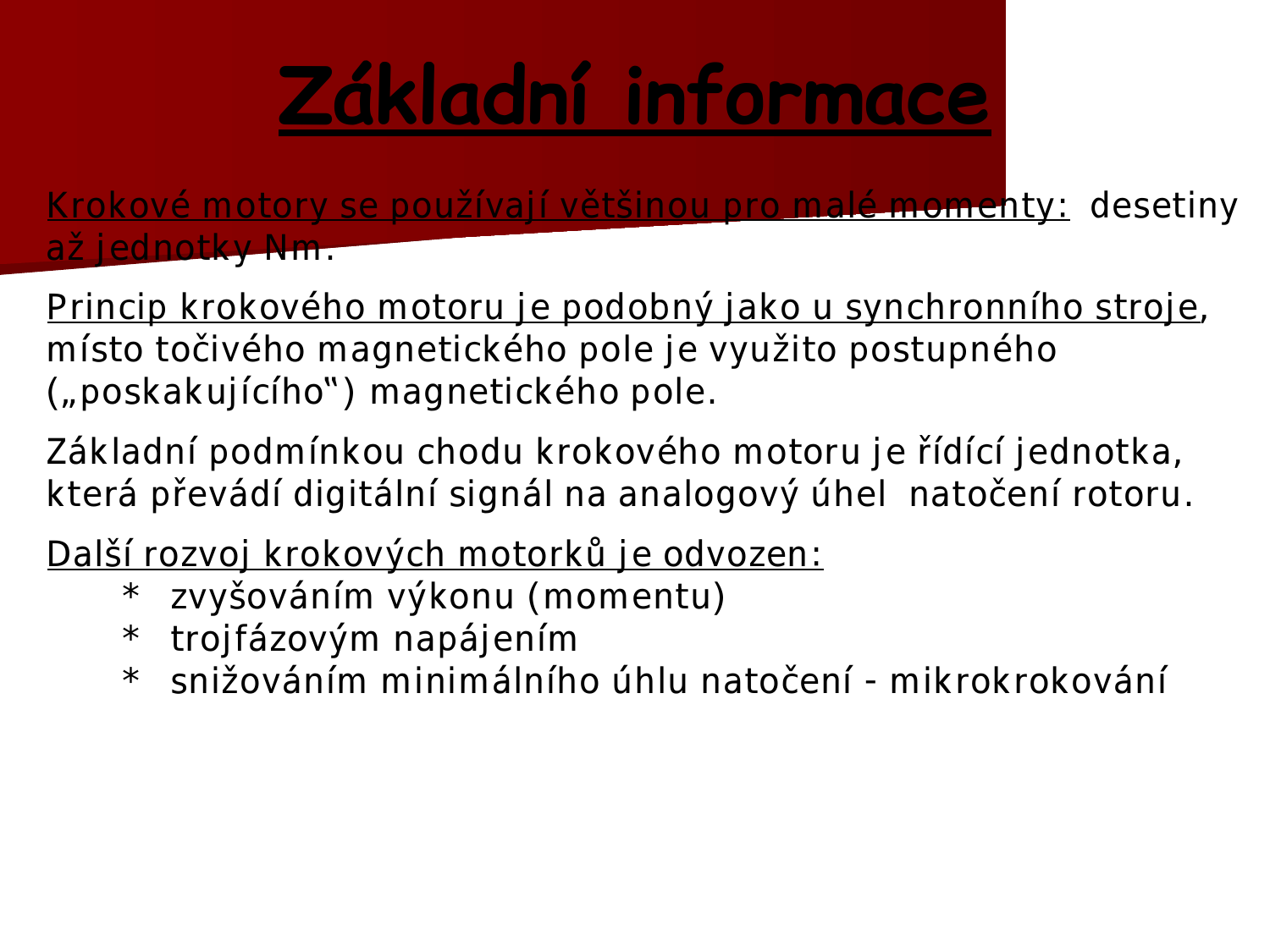

# Základní informace
Krokové motory se používají většinou pro malé momenty:  desetiny až jednotky Nm.
Princip krokového motoru je podobný jako u synchronního stroje, místo točivého magnetického pole je využito postupného („poskakujícího“) magnetického pole.
Základní podmínkou chodu krokového motoru je řídící jednotka, která převádí digitální signál na analogový úhel  natočení rotoru.
Další rozvoj krokových motorků je odvozen:
	*	zvyšováním výkonu (momentu)
	*	trojfázovým napájením
	*	snižováním minimálního úhlu natočení - mikrokrokování